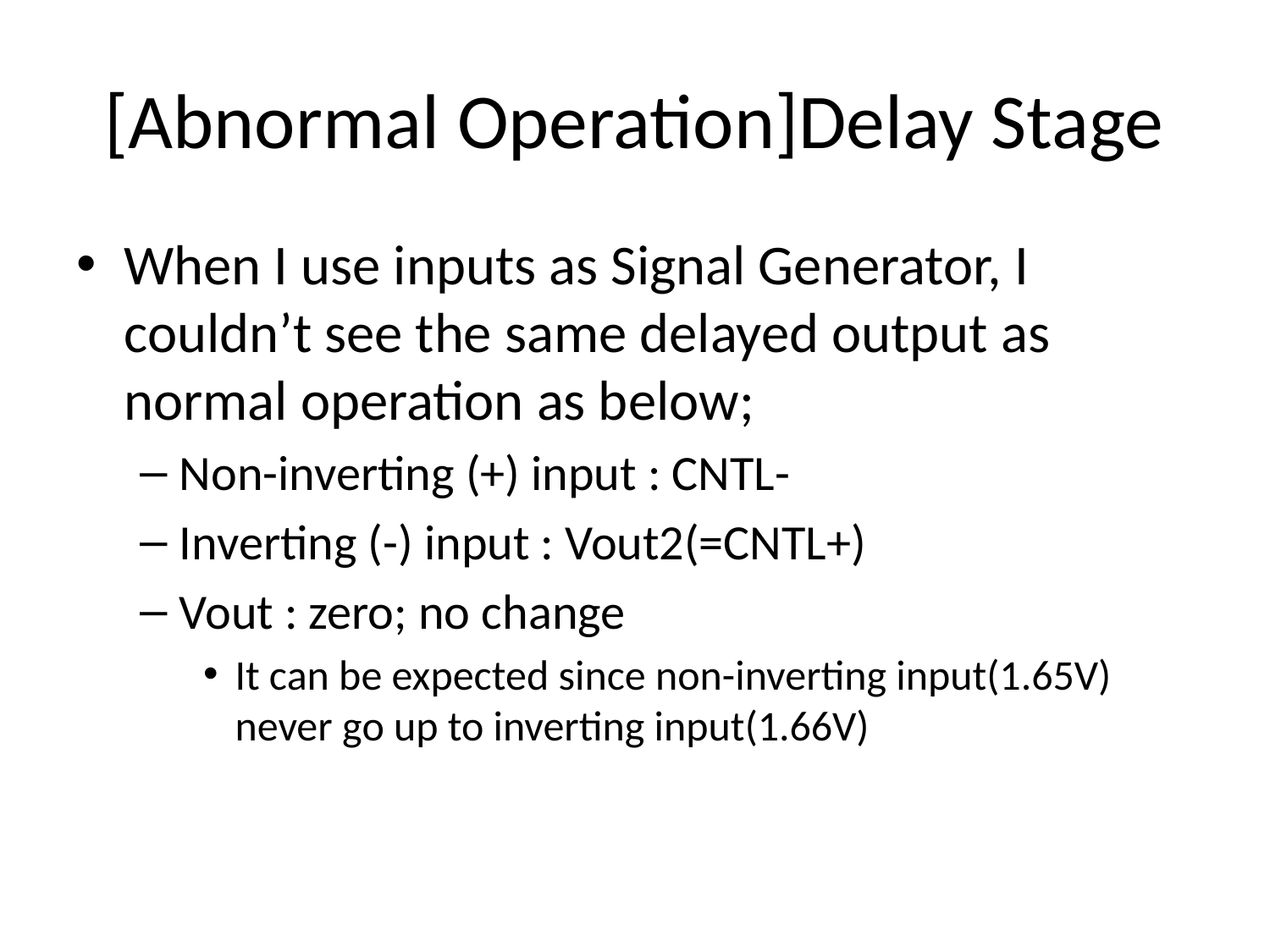

# [Abnormal Operation]Delay Stage
When I use inputs as Signal Generator, I couldn’t see the same delayed output as normal operation as below;
Non-inverting (+) input : CNTL-
Inverting (-) input : Vout2(=CNTL+)
Vout : zero; no change
It can be expected since non-inverting input(1.65V) never go up to inverting input(1.66V)